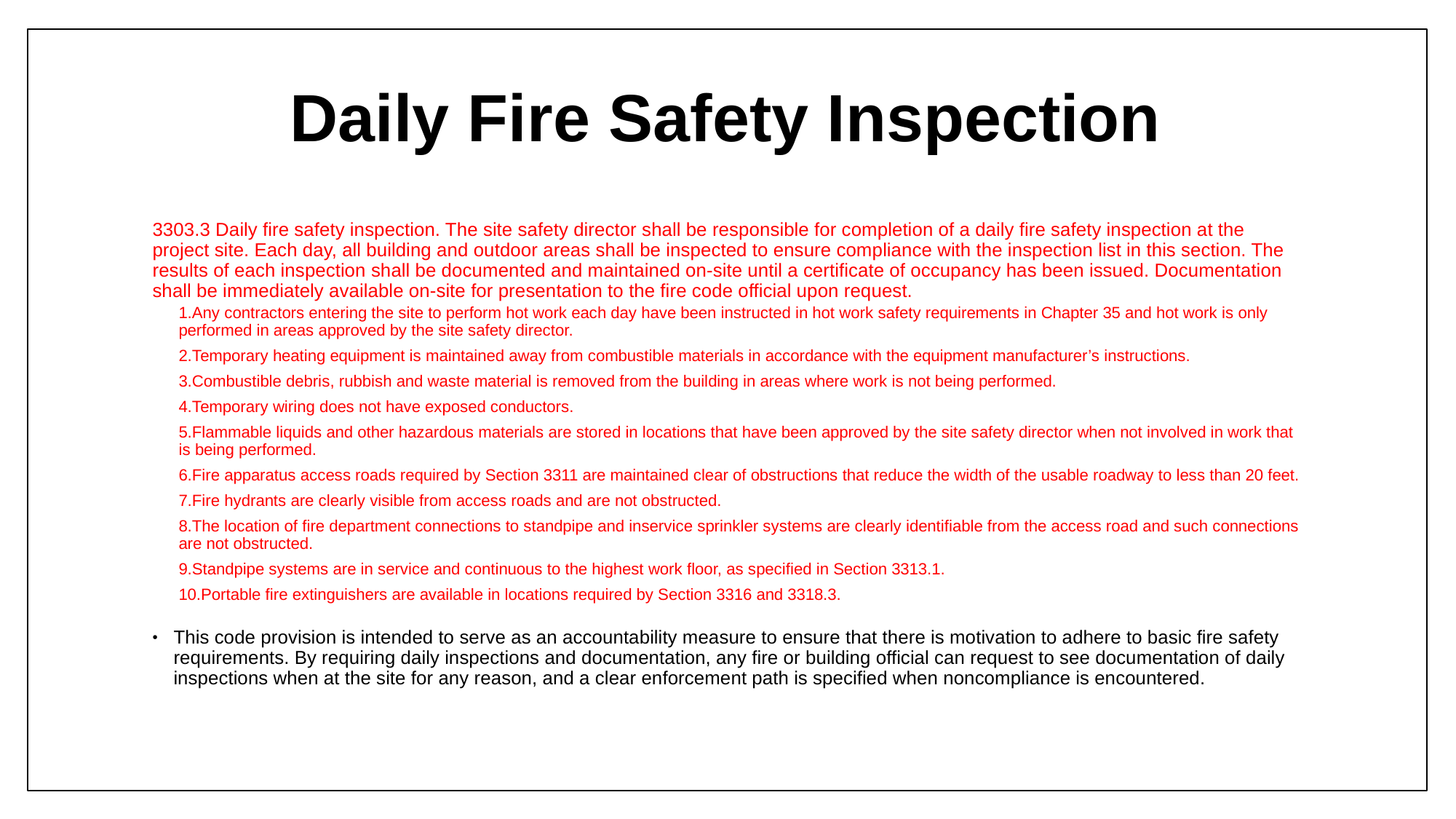

# Daily Fire Safety Inspection
3303.3 Daily fire safety inspection. The site safety director shall be responsible for completion of a daily fire safety inspection at the project site. Each day, all building and outdoor areas shall be inspected to ensure compliance with the inspection list in this section. The results of each inspection shall be documented and maintained on-site until a certificate of occupancy has been issued. Documentation shall be immediately available on-site for presentation to the fire code official upon request.
1.Any contractors entering the site to perform hot work each day have been instructed in hot work safety requirements in Chapter 35 and hot work is only performed in areas approved by the site safety director.
2.Temporary heating equipment is maintained away from combustible materials in accordance with the equipment manufacturer’s instructions.
3.Combustible debris, rubbish and waste material is removed from the building in areas where work is not being performed.
4.Temporary wiring does not have exposed conductors.
5.Flammable liquids and other hazardous materials are stored in locations that have been approved by the site safety director when not involved in work that is being performed.
6.Fire apparatus access roads required by Section 3311 are maintained clear of obstructions that reduce the width of the usable roadway to less than 20 feet.
7.Fire hydrants are clearly visible from access roads and are not obstructed.
8.The location of fire department connections to standpipe and inservice sprinkler systems are clearly identifiable from the access road and such connections are not obstructed.
9.Standpipe systems are in service and continuous to the highest work floor, as specified in Section 3313.1.
10.Portable fire extinguishers are available in locations required by Section 3316 and 3318.3.
This code provision is intended to serve as an accountability measure to ensure that there is motivation to adhere to basic fire safety requirements. By requiring daily inspections and documentation, any fire or building official can request to see documentation of daily inspections when at the site for any reason, and a clear enforcement path is specified when noncompliance is encountered.